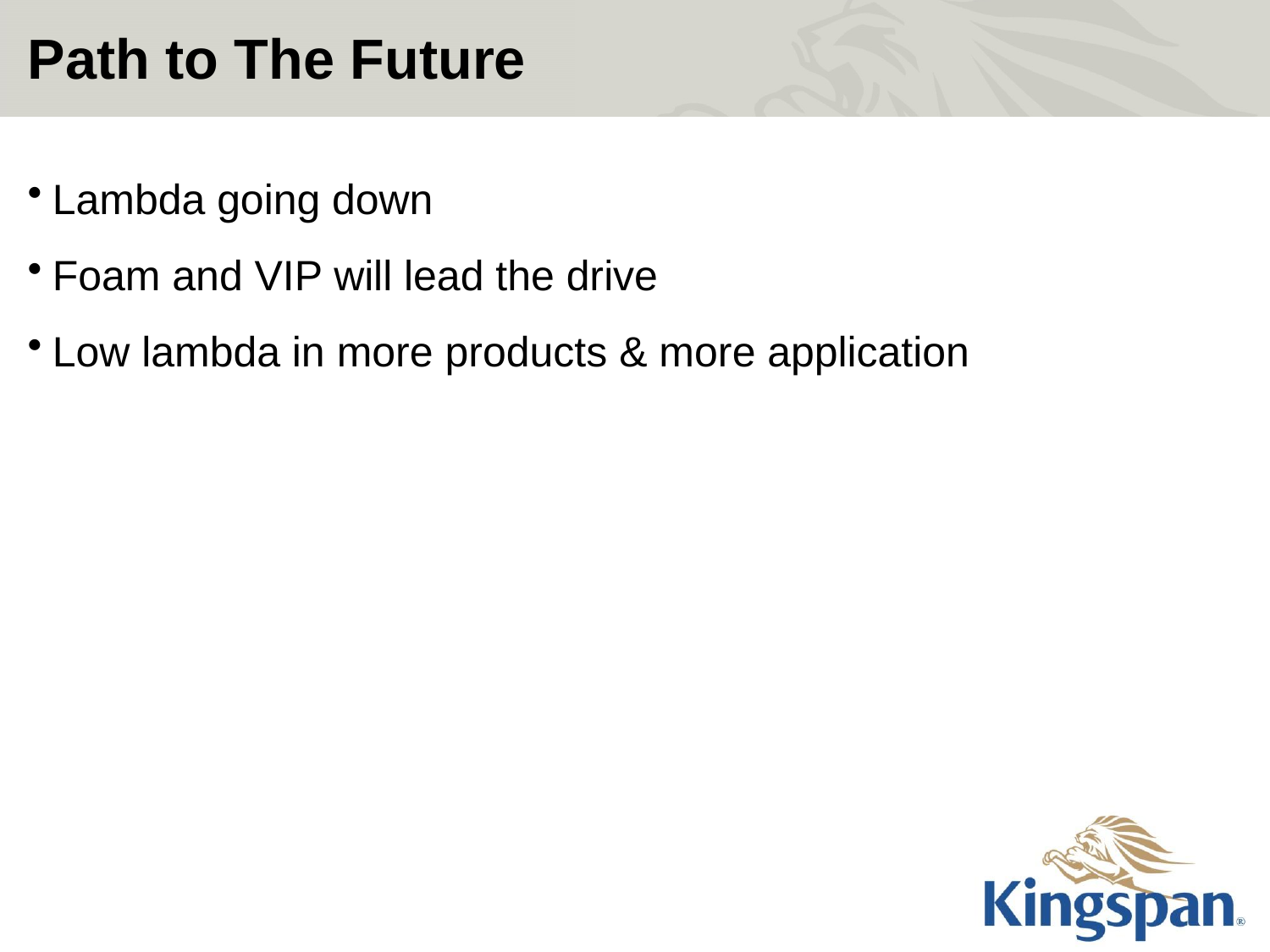

# Path to The Future
Lambda going down
Foam and VIP will lead the drive
Low lambda in more products & more application